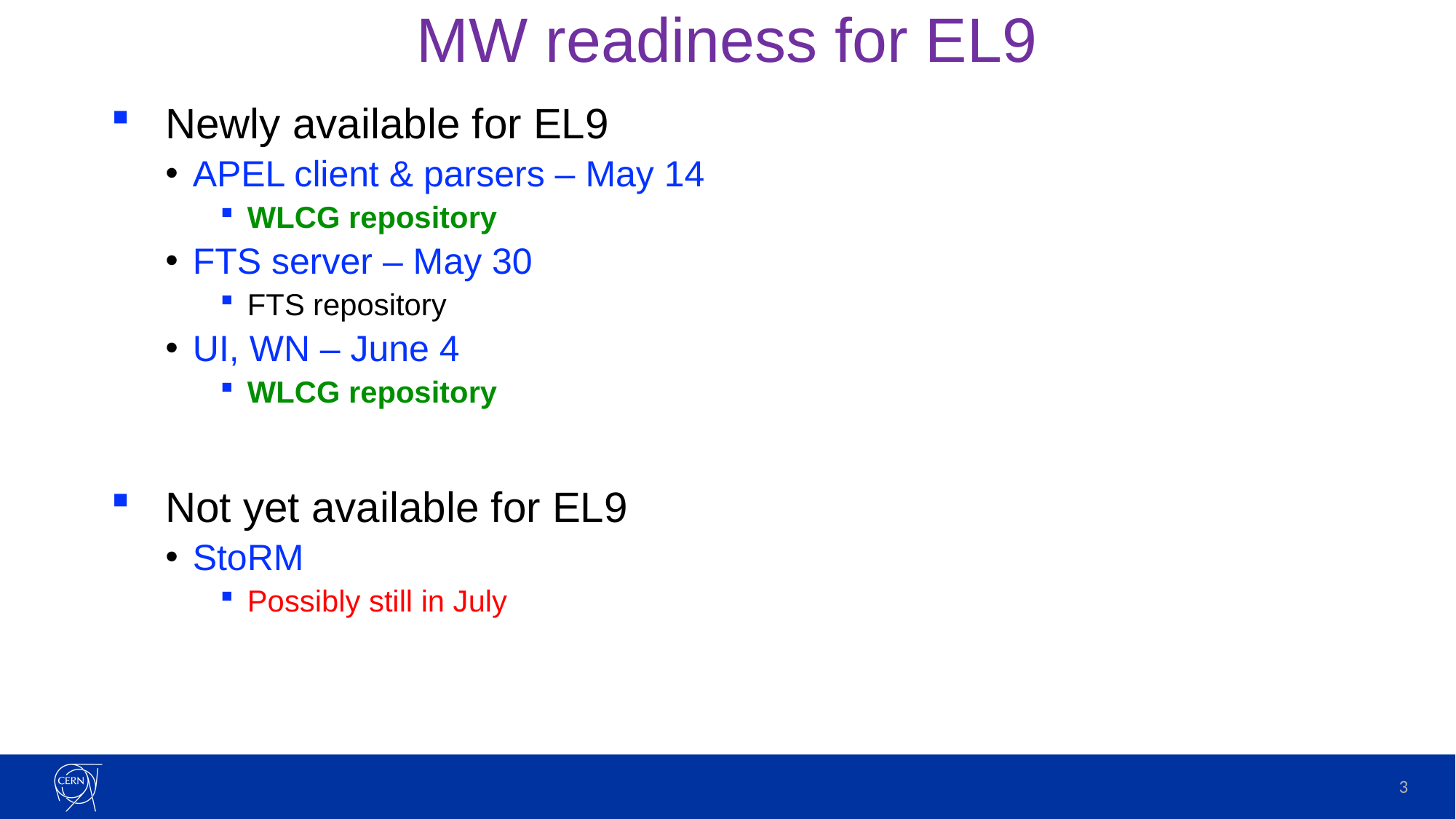

# MW readiness for EL9
Newly available for EL9
APEL client & parsers – May 14
WLCG repository
FTS server – May 30
FTS repository
UI, WN – June 4
WLCG repository

Not yet available for EL9
StoRM
Possibly still in July
3